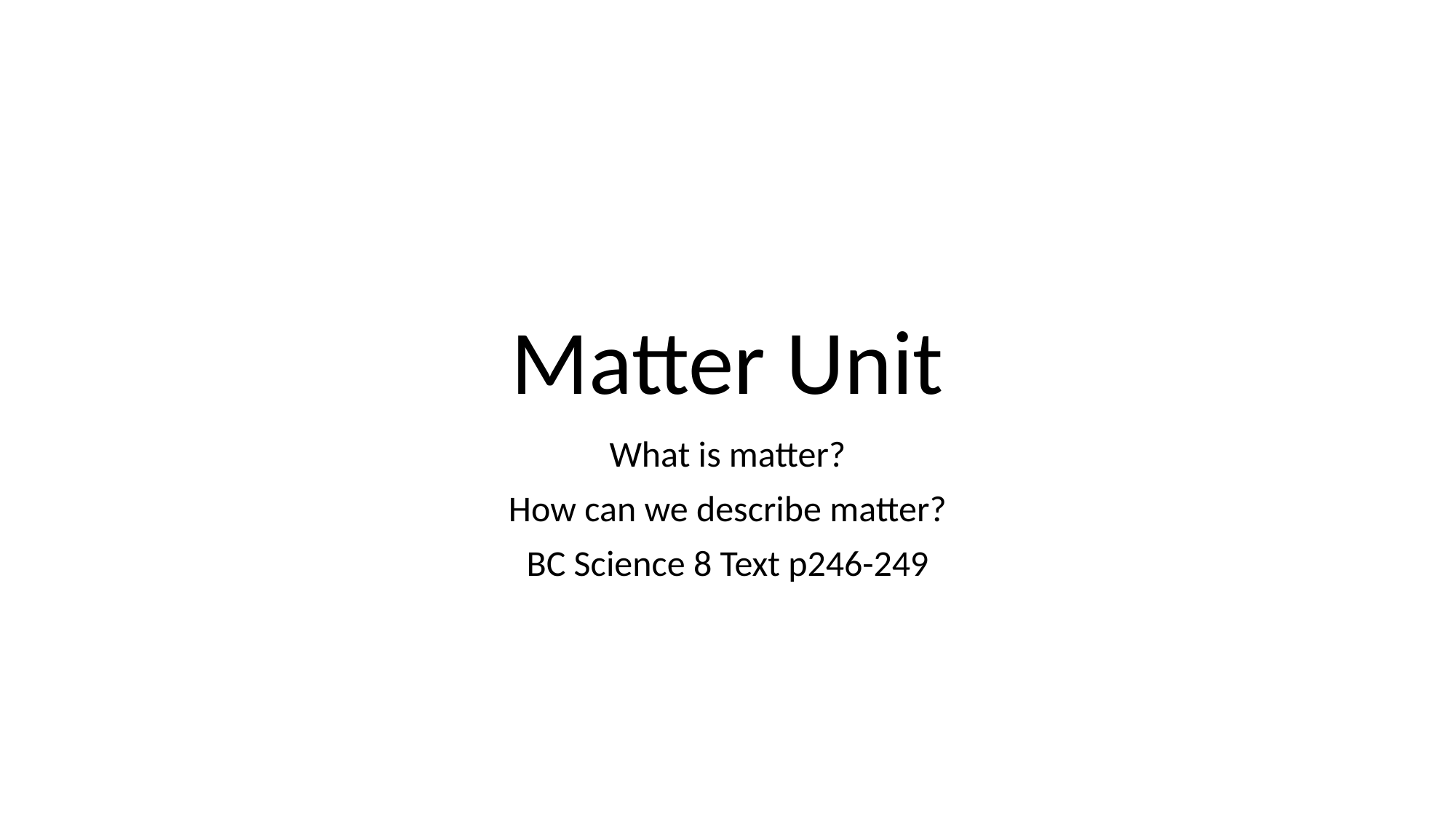

# Matter Unit
What is matter?
How can we describe matter?
BC Science 8 Text p246-249